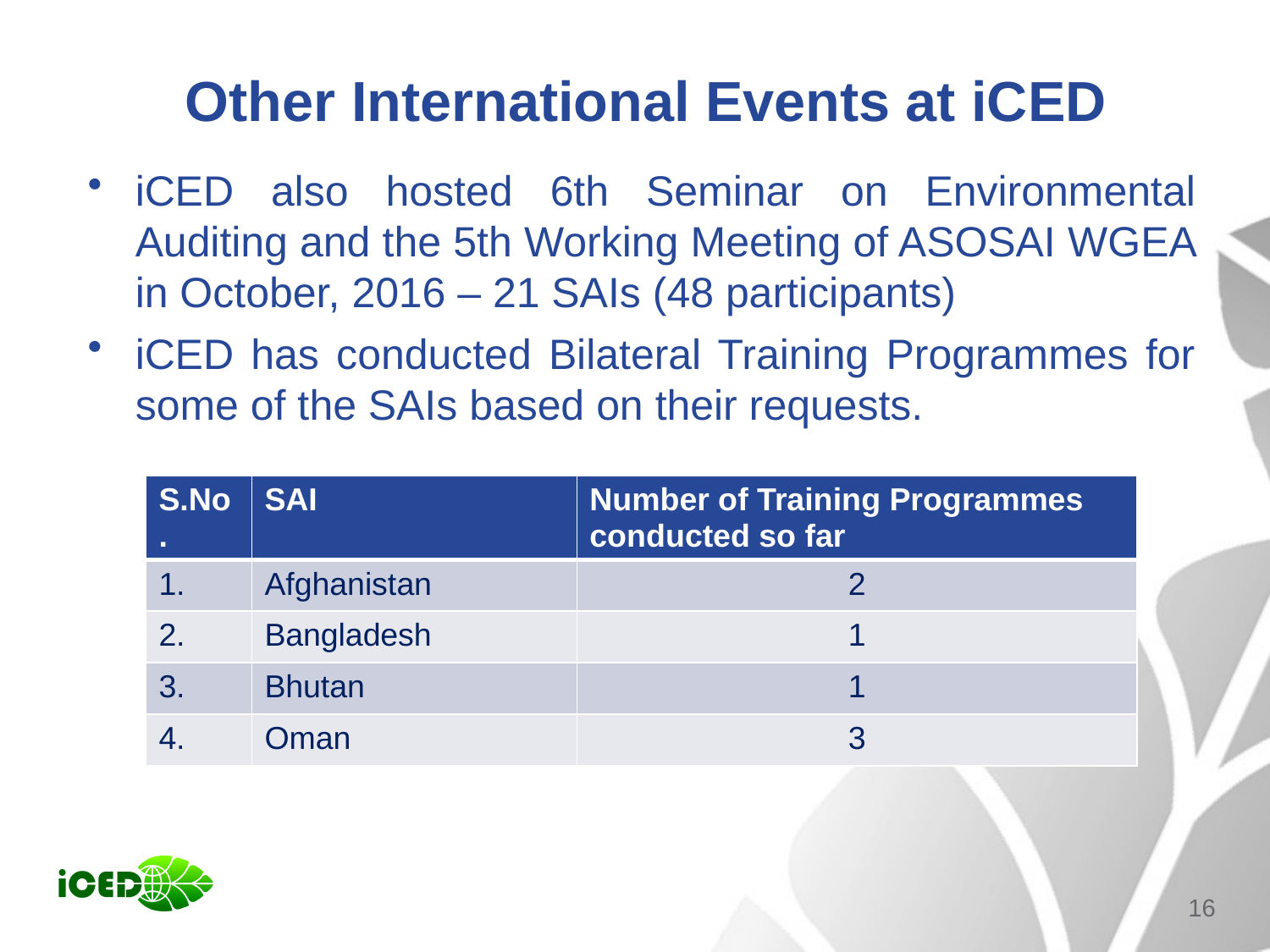

# Other International Events at iCED
iCED also hosted 6th Seminar on Environmental Auditing and the 5th Working Meeting of ASOSAI WGEA in October, 2016 – 21 SAIs (48 participants)
iCED has conducted Bilateral Training Programmes for some of the SAIs based on their requests.

| S.No. | SAI | Number of Training Programmes conducted so far |
| --- | --- | --- |
| 1. | Afghanistan | 2 |
| 2. | Bangladesh | 1 |
| 3. | Bhutan | 1 |
| 4. | Oman | 3 |
16